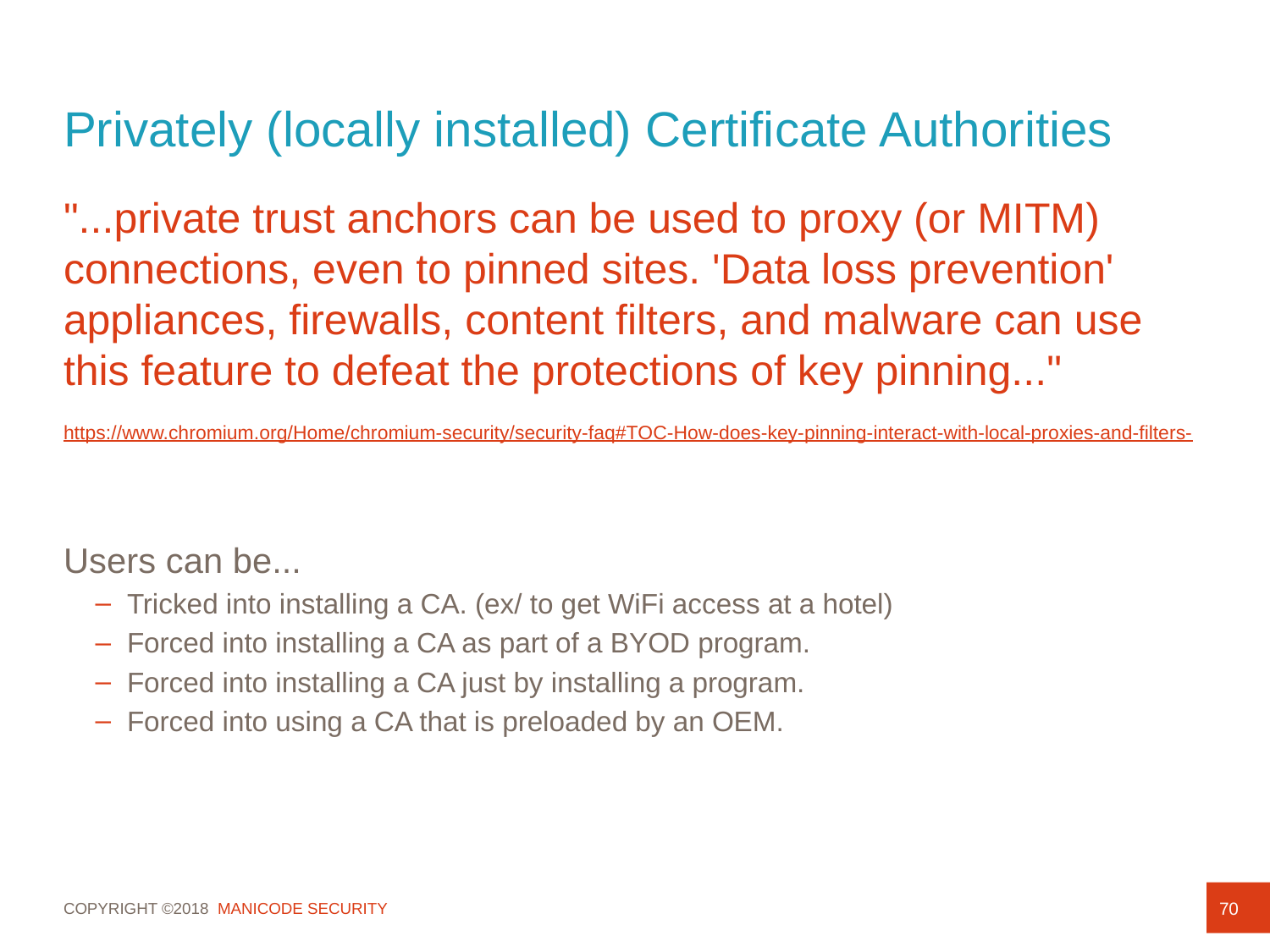

# Privately (locally installed) Certificate Authorities
"...private trust anchors can be used to proxy (or MITM) connections, even to pinned sites. 'Data loss prevention' appliances, firewalls, content filters, and malware can use this feature to defeat the protections of key pinning..."
https://www.chromium.org/Home/chromium-security/security-faq#TOC-How-does-key-pinning-interact-with-local-proxies-and-filters-

Users can be...
Tricked into installing a CA. (ex/ to get WiFi access at a hotel)
Forced into installing a CA as part of a BYOD program.
Forced into installing a CA just by installing a program.
Forced into using a CA that is preloaded by an OEM.
70